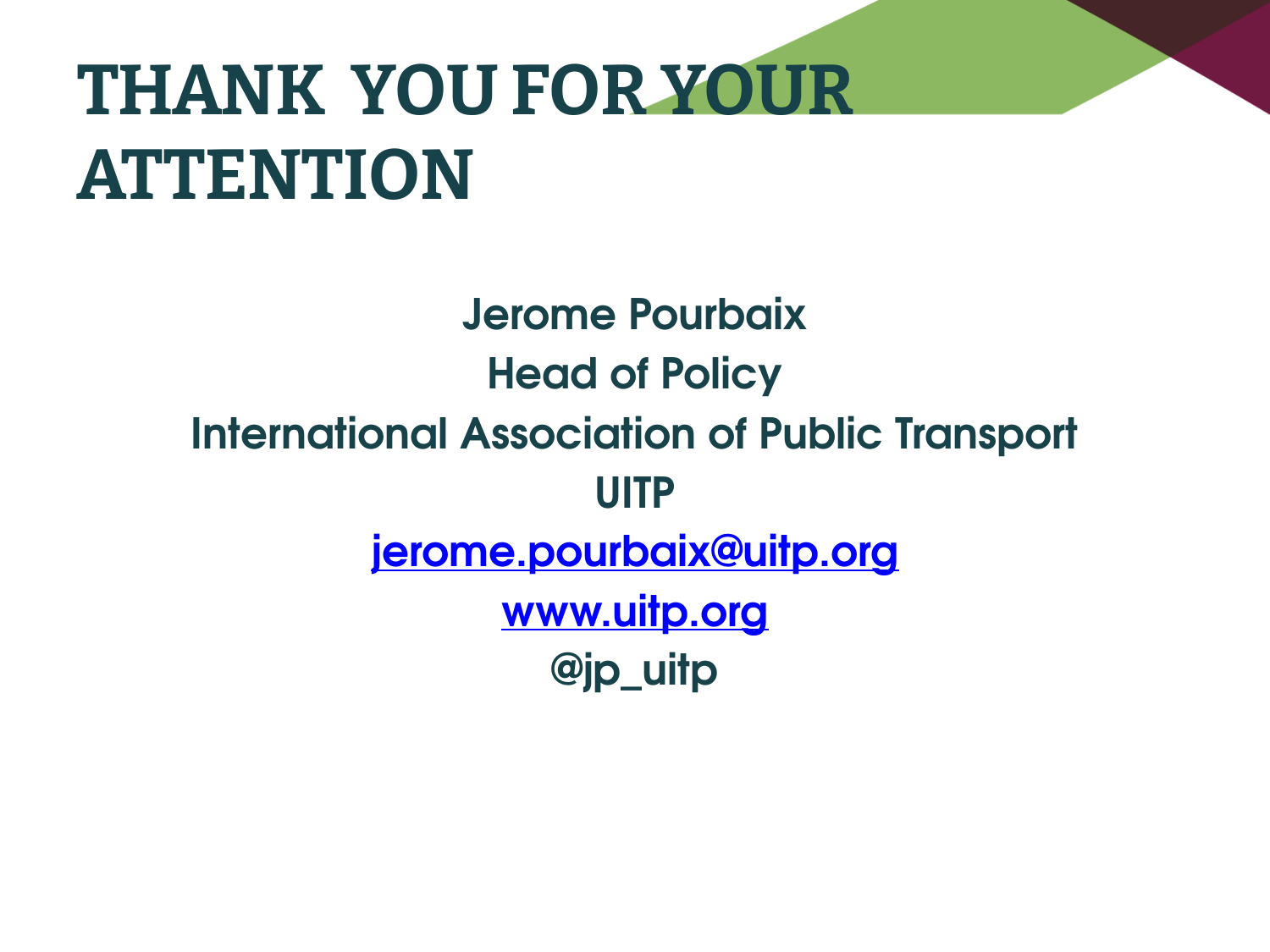

# Thank  you for your attention

Jerome Pourbaix
Head of Policy
International Association of Public Transport
UITP
jerome.pourbaix@uitp.org
www.uitp.org
@jp_uitp